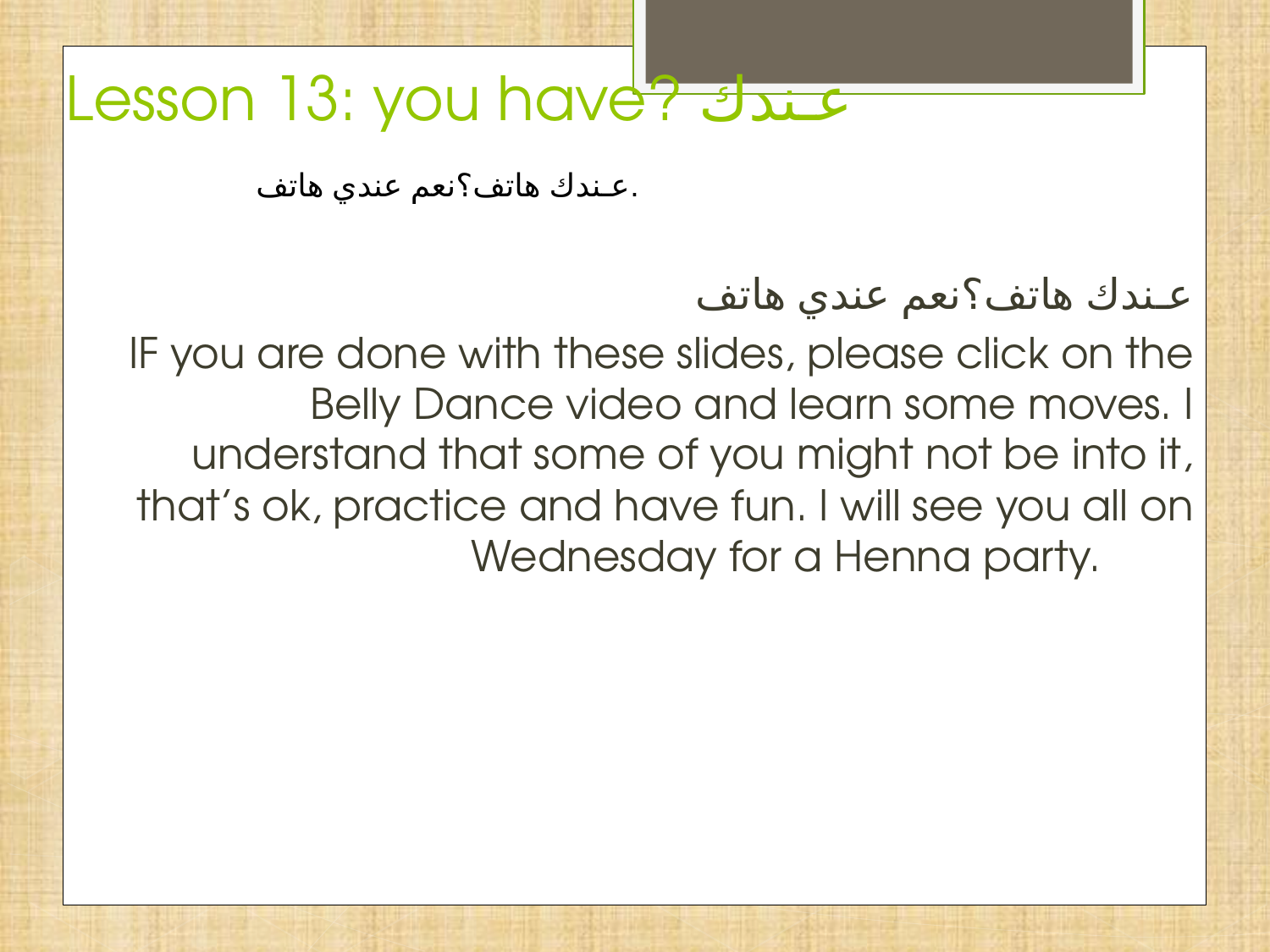

# Lesson 13: you have? عـندك
عـندك هاتف؟نعم عندي هاتف.

 عـندك هاتف؟نعم عندي هاتف
IF you are done with these slides, please click on the Belly Dance video and learn some moves. I understand that some of you might not be into it, that’s ok, practice and have fun. I will see you all on Wednesday for a Henna party.